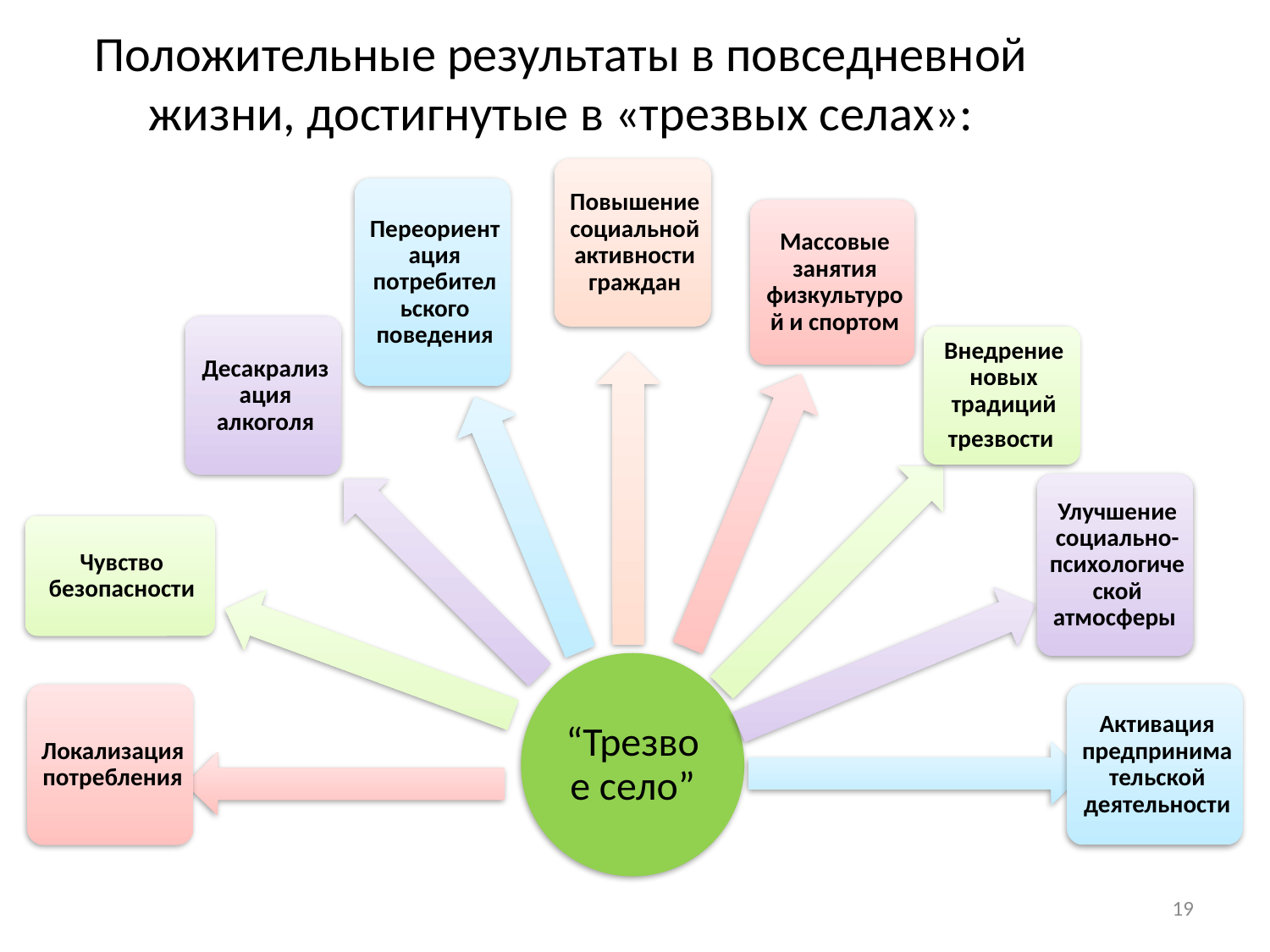

# Положительные результаты в повседневной жизни, достигнутые в «трезвых селах»:
“Трезвое село”
Локализация потребления
Чувство безопасности
Десакрализация алкоголя
Переориентация потребительского поведения
Повышение социальной активности граждан
Массовые занятия физкультурой и спортом
Внедрение новых традиций
трезвости
Улучшение социально-психологической атмосферы
Активация предпринимательской деятельности
19